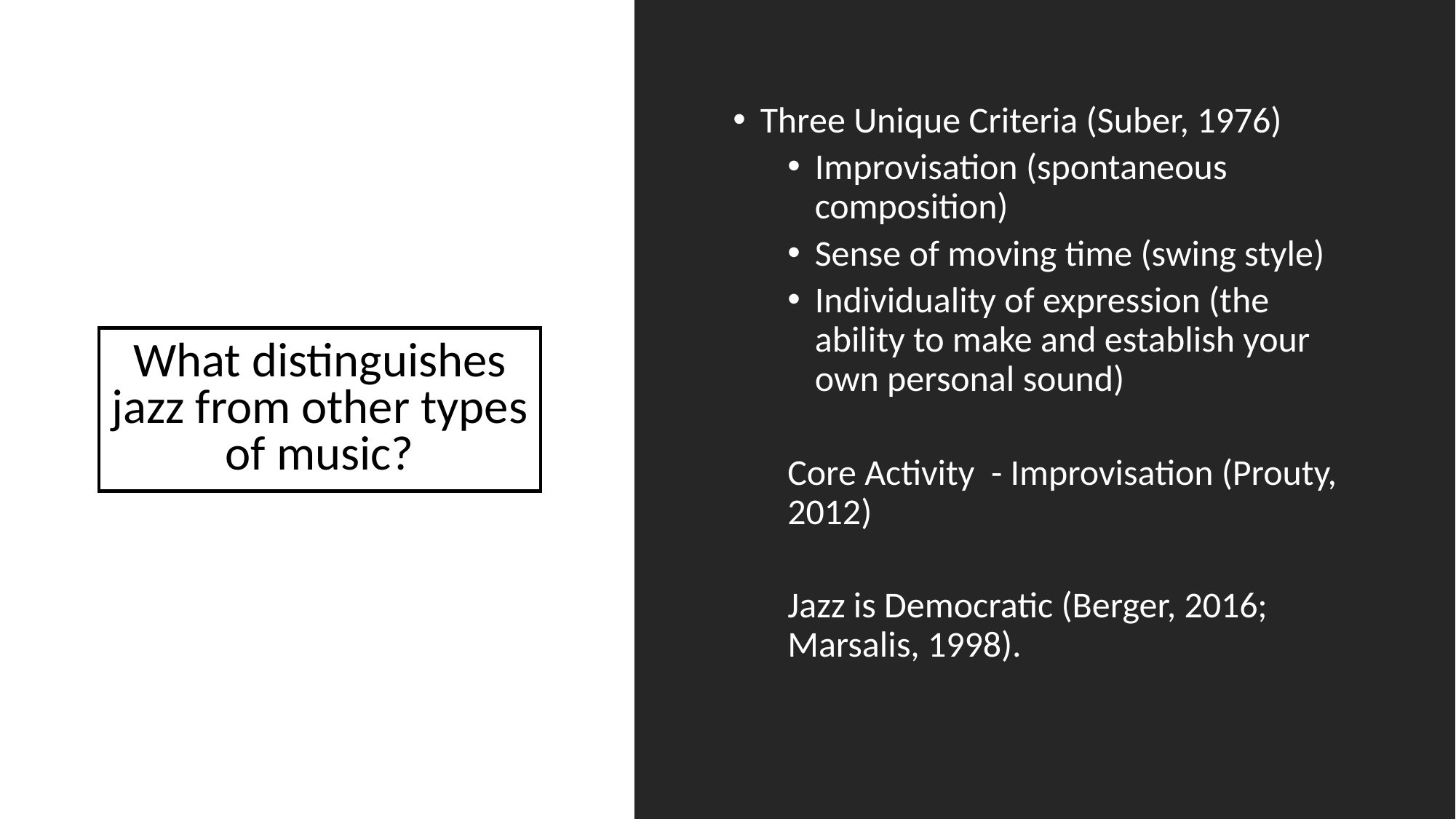

Three Unique Criteria (Suber, 1976)
Improvisation (spontaneous composition)
Sense of moving time (swing style)
Individuality of expression (the ability to make and establish your own personal sound)

Core Activity  - Improvisation (Prouty, 2012)

Jazz is Democratic (Berger, 2016; Marsalis, 1998).

# What distinguishes jazz from other types of music?